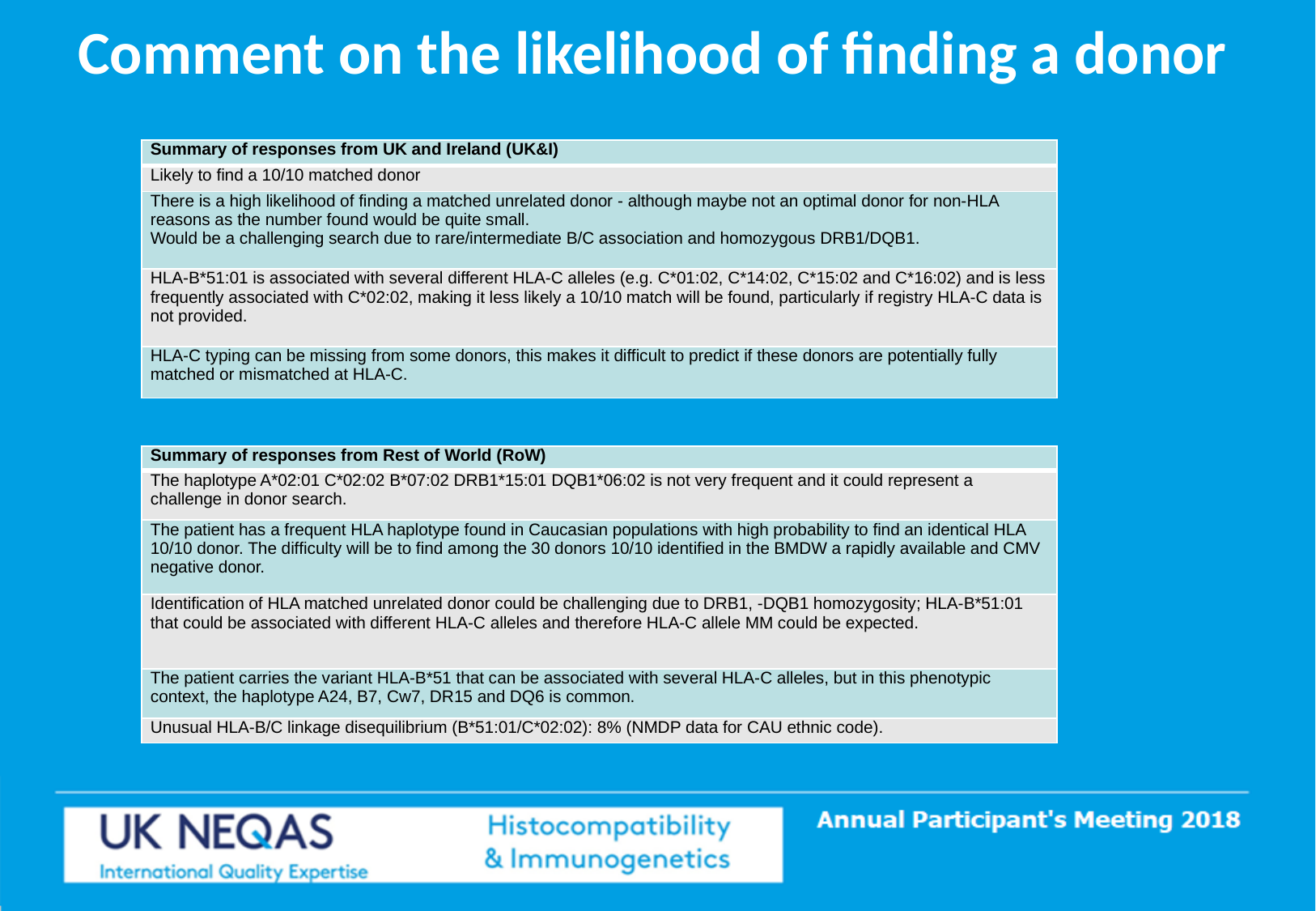

# Comment on the likelihood of finding a donor
| Summary of responses from UK and Ireland (UK&I) |
| --- |
| Likely to find a 10/10 matched donor |
| There is a high likelihood of finding a matched unrelated donor - although maybe not an optimal donor for non-HLA reasons as the number found would be quite small. Would be a challenging search due to rare/intermediate B/C association and homozygous DRB1/DQB1. |
| HLA-B\*51:01 is associated with several different HLA-C alleles (e.g. C\*01:02, C\*14:02, C\*15:02 and C\*16:02) and is less frequently associated with C\*02:02, making it less likely a 10/10 match will be found, particularly if registry HLA-C data is not provided. |
| HLA-C typing can be missing from some donors, this makes it difficult to predict if these donors are potentially fully matched or mismatched at HLA-C. |
| Summary of responses from Rest of World (RoW) |
| --- |
| The haplotype A\*02:01 C\*02:02 B\*07:02 DRB1\*15:01 DQB1\*06:02 is not very frequent and it could represent a challenge in donor search. |
| The patient has a frequent HLA haplotype found in Caucasian populations with high probability to find an identical HLA 10/10 donor. The difficulty will be to find among the 30 donors 10/10 identified in the BMDW a rapidly available and CMV negative donor. |
| Identification of HLA matched unrelated donor could be challenging due to DRB1, -DQB1 homozygosity; HLA-B\*51:01 that could be associated with different HLA-C alleles and therefore HLA-C allele MM could be expected. |
| The patient carries the variant HLA-B\*51 that can be associated with several HLA-C alleles, but in this phenotypic context, the haplotype A24, B7, Cw7, DR15 and DQ6 is common. |
| Unusual HLA-B/C linkage disequilibrium (B\*51:01/C\*02:02): 8% (NMDP data for CAU ethnic code). |